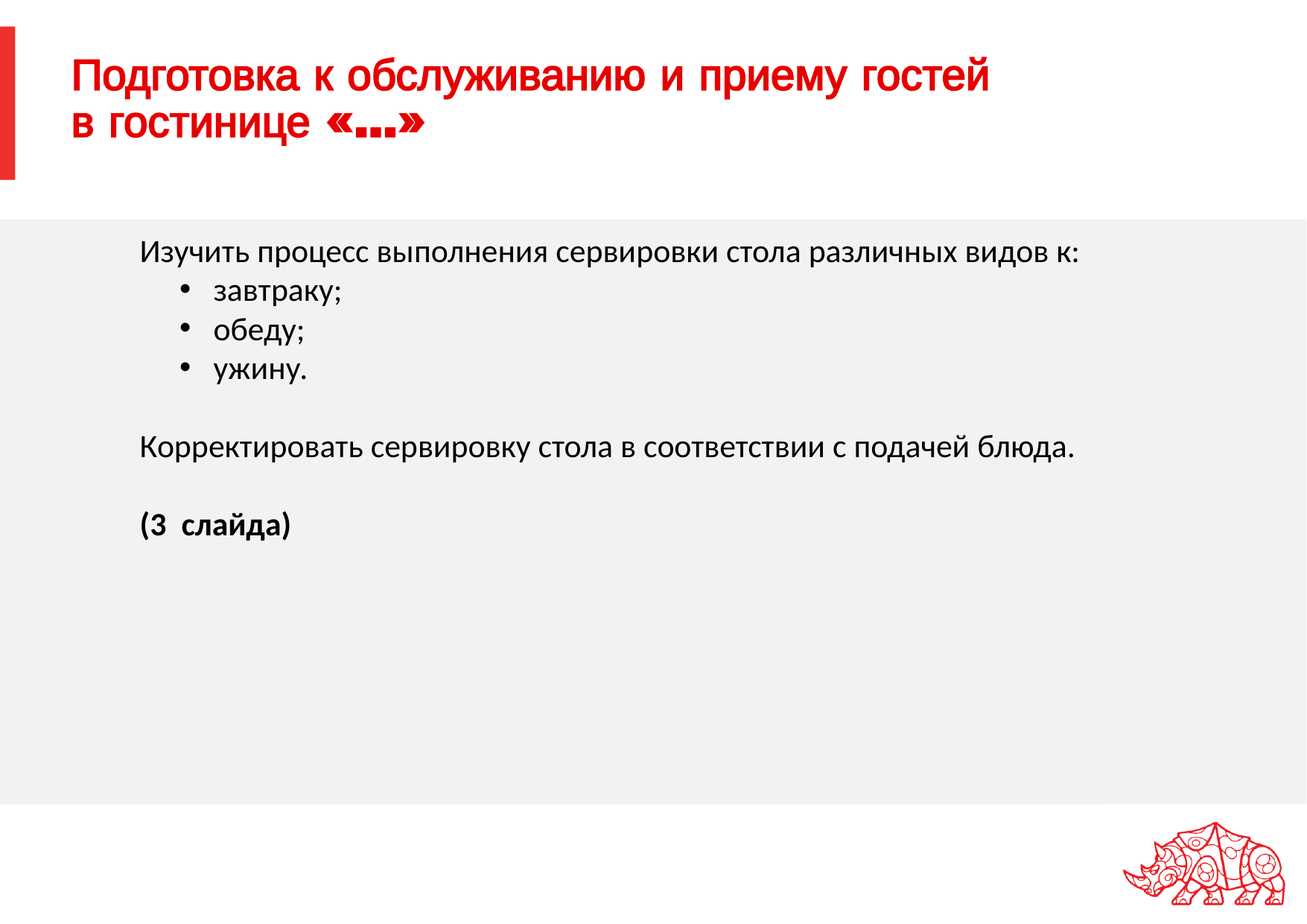

# Подготовка к обслуживанию и приему гостей в гостинице «…»
Изучить процесс выполнения сервировки стола различных видов к:
 завтраку;
 обеду;
 ужину.

Корректировать сервировку стола в соответствии с подачей блюда.

(3  слайда)